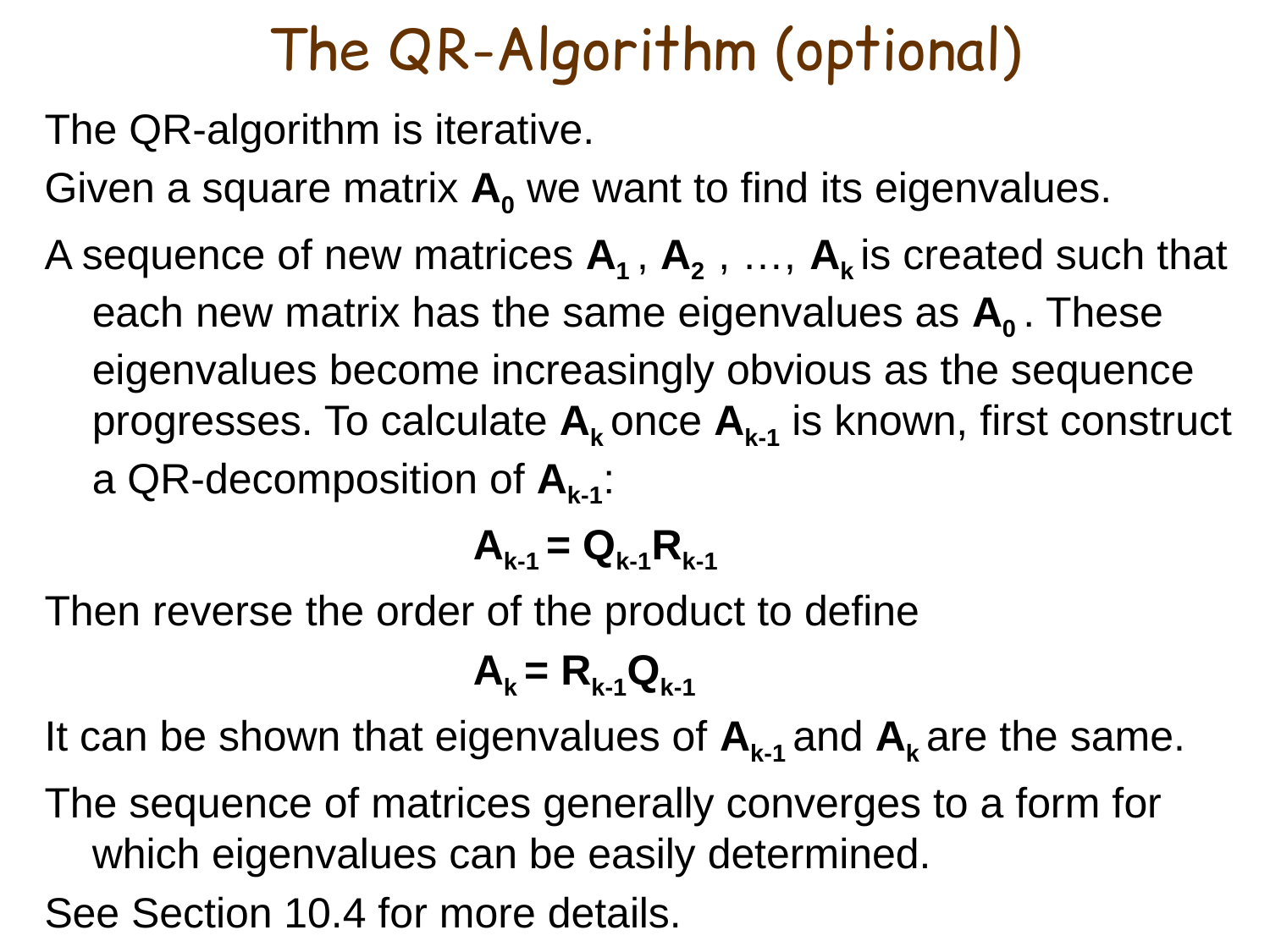

# The QR-Algorithm (optional)
The QR-algorithm is iterative.
Given a square matrix A0 we want to find its eigenvalues.
A sequence of new matrices A1 , A2  , …,  Ak is created such that each new matrix has the same eigenvalues as A0 . These eigenvalues become increasingly obvious as the sequence progresses. To calculate Ak once Ak-1 is known, first construct a QR-decomposition of Ak-1:
				Ak-1 = Qk-1Rk-1
Then reverse the order of the product to define
				Ak = Rk-1Qk-1
It can be shown that eigenvalues of Ak-1 and Ak are the same.
The sequence of matrices generally converges to a form for which eigenvalues can be easily determined.
See Section 10.4 for more details.